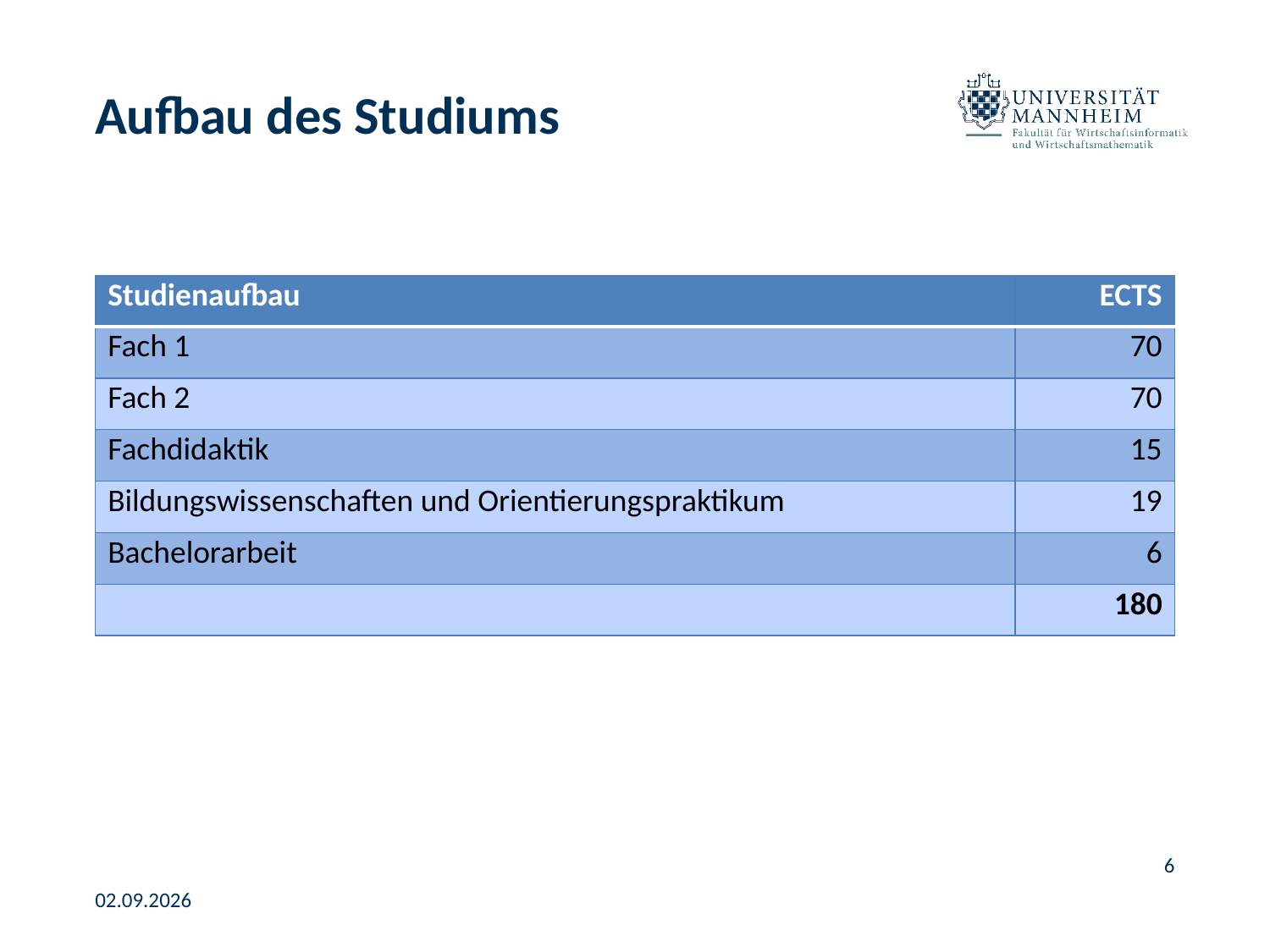

# Aufbau des Studiums
| Studienaufbau | ECTS |
| --- | --- |
| Fach 1 | 70 |
| Fach 2 | 70 |
| Fachdidaktik | 15 |
| Bildungswissenschaften und Orientierungspraktikum | 19 |
| Bachelorarbeit | 6 |
|  | 180 |
6
02.09.2026